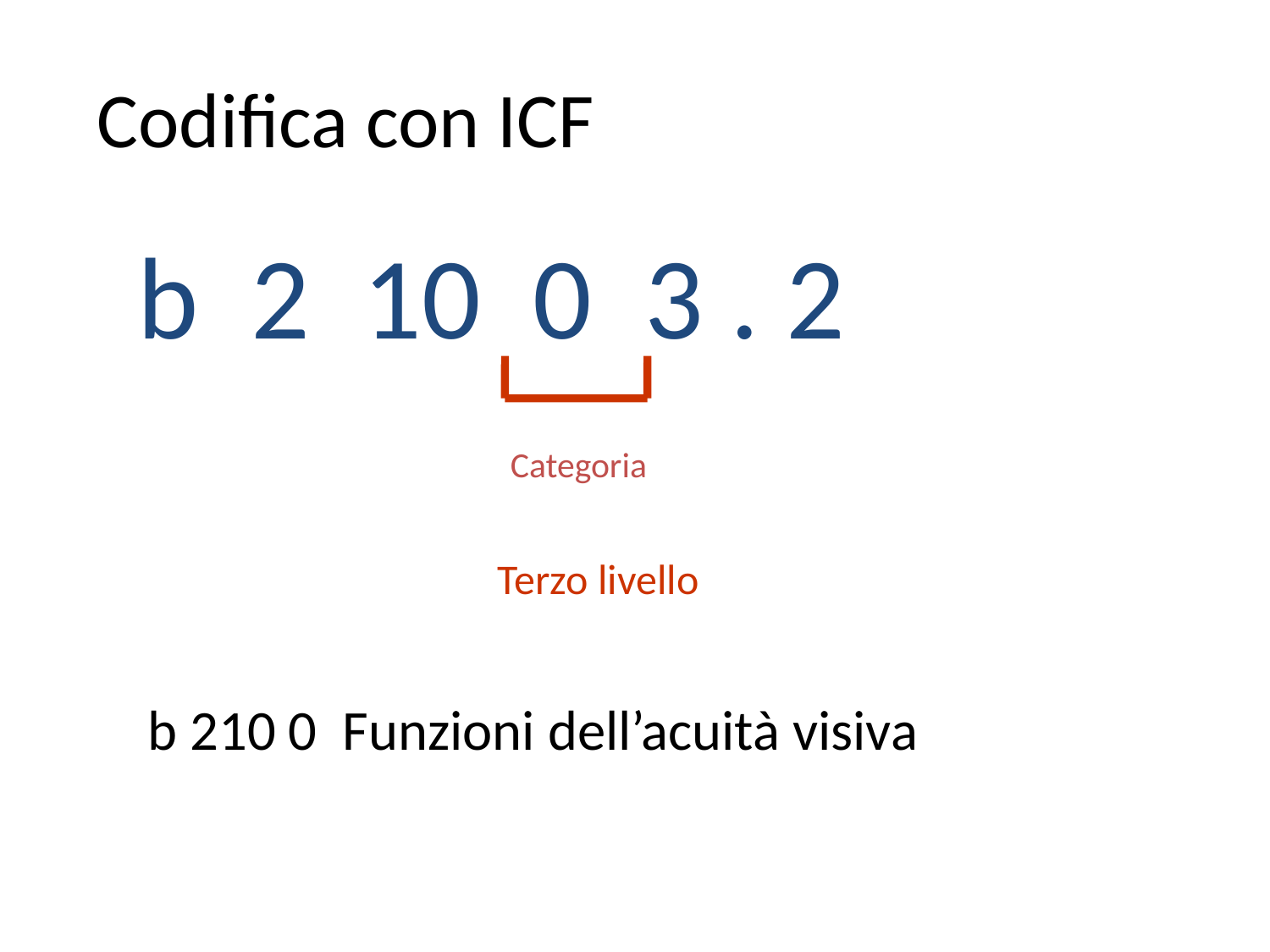

Codifica con ICF
b  2  10  0  3 . 2

Categoria
Terzo livello
b 210 0  Funzioni dell’acuità visiva